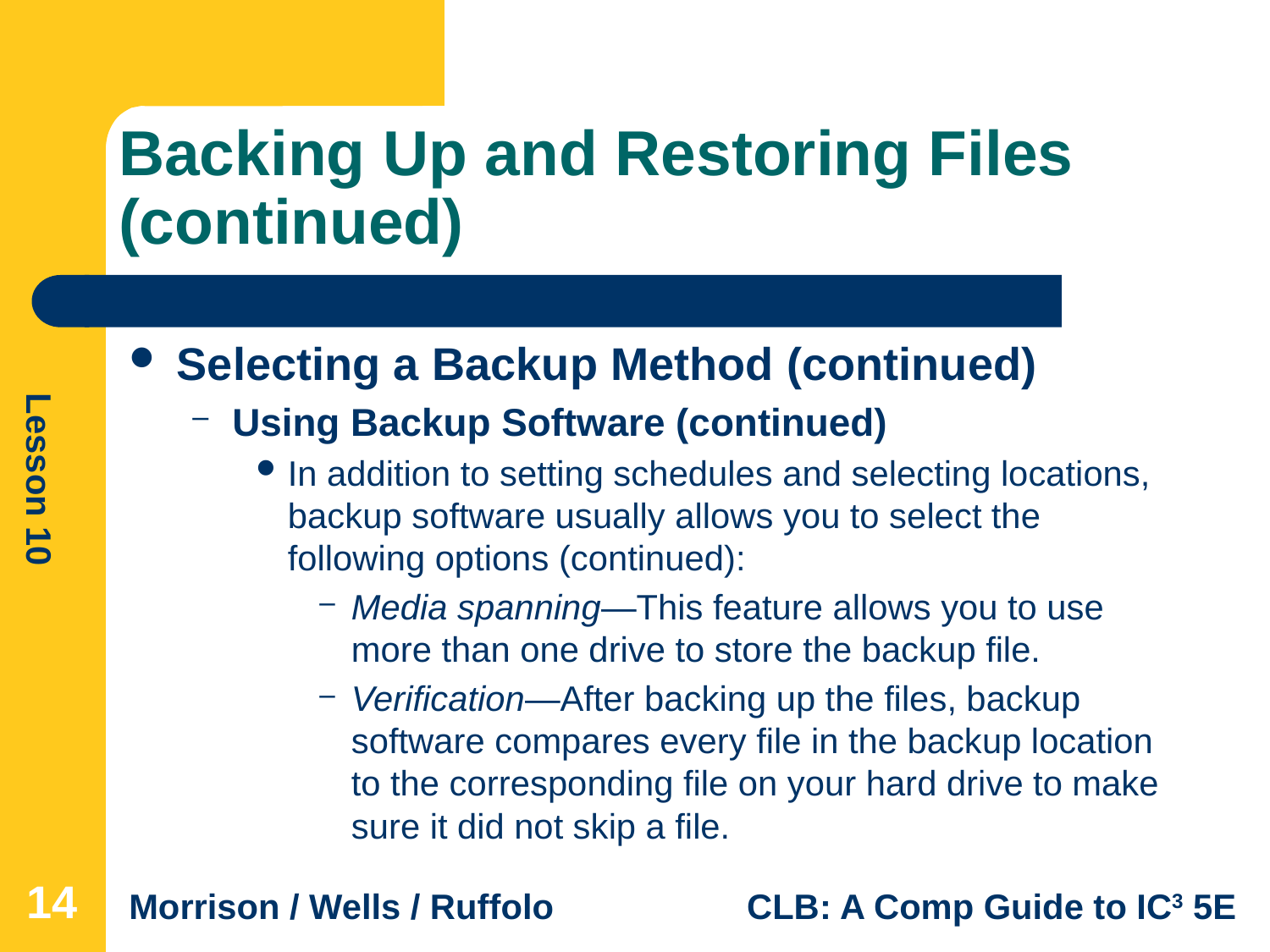

# Backing Up and Restoring Files (continued)
Selecting a Backup Method (continued)
Using Backup Software (continued)
In addition to setting schedules and selecting locations, backup software usually allows you to select the following options (continued):
Media spanning—This feature allows you to use more than one drive to store the backup file.
Verification—After backing up the files, backup software compares every file in the backup location to the corresponding file on your hard drive to make sure it did not skip a file.
14